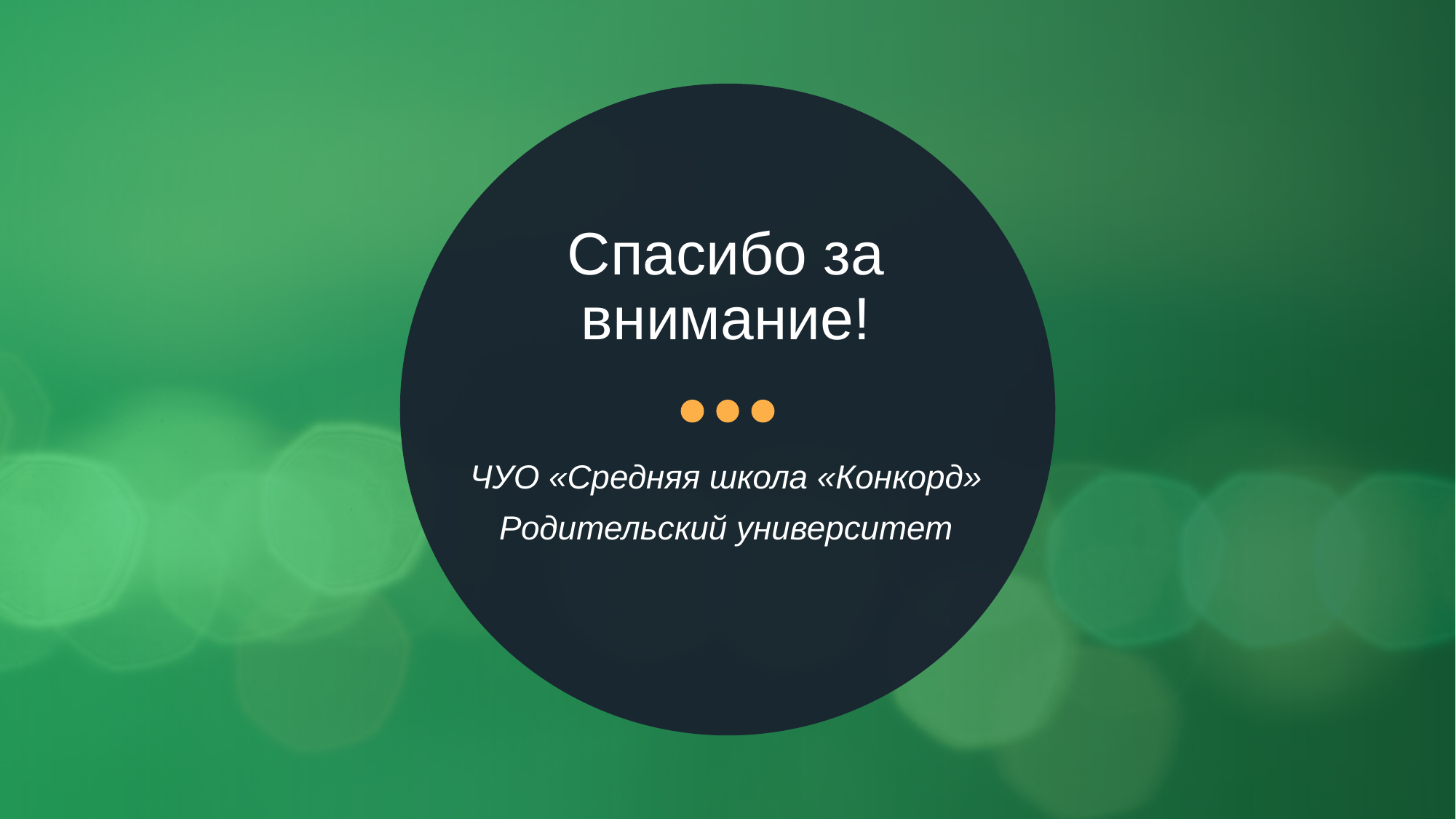

# Спасибо за внимание!
ЧУО «Средняя школа «Конкорд»
Родительский университет